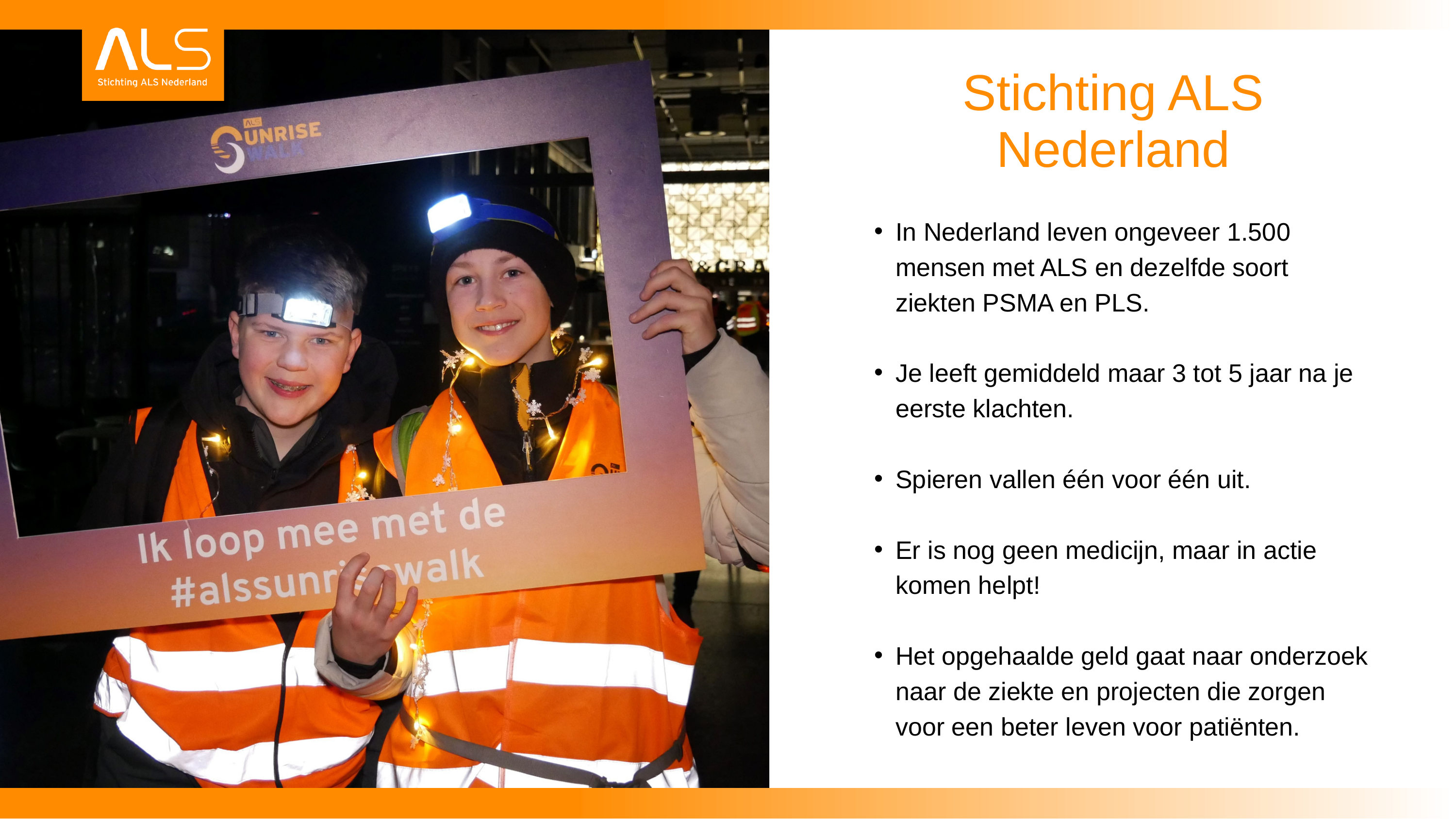

Stichting ALS Nederland
In Nederland leven ongeveer 1.500 mensen met ALS en dezelfde soort ziekten PSMA en PLS.

Je leeft gemiddeld maar 3 tot 5 jaar na je eerste klachten.

Spieren vallen één voor één uit.

Er is nog geen medicijn, maar in actie komen helpt!

Het opgehaalde geld gaat naar onderzoek naar de ziekte en projecten die zorgen voor een beter leven voor patiënten.